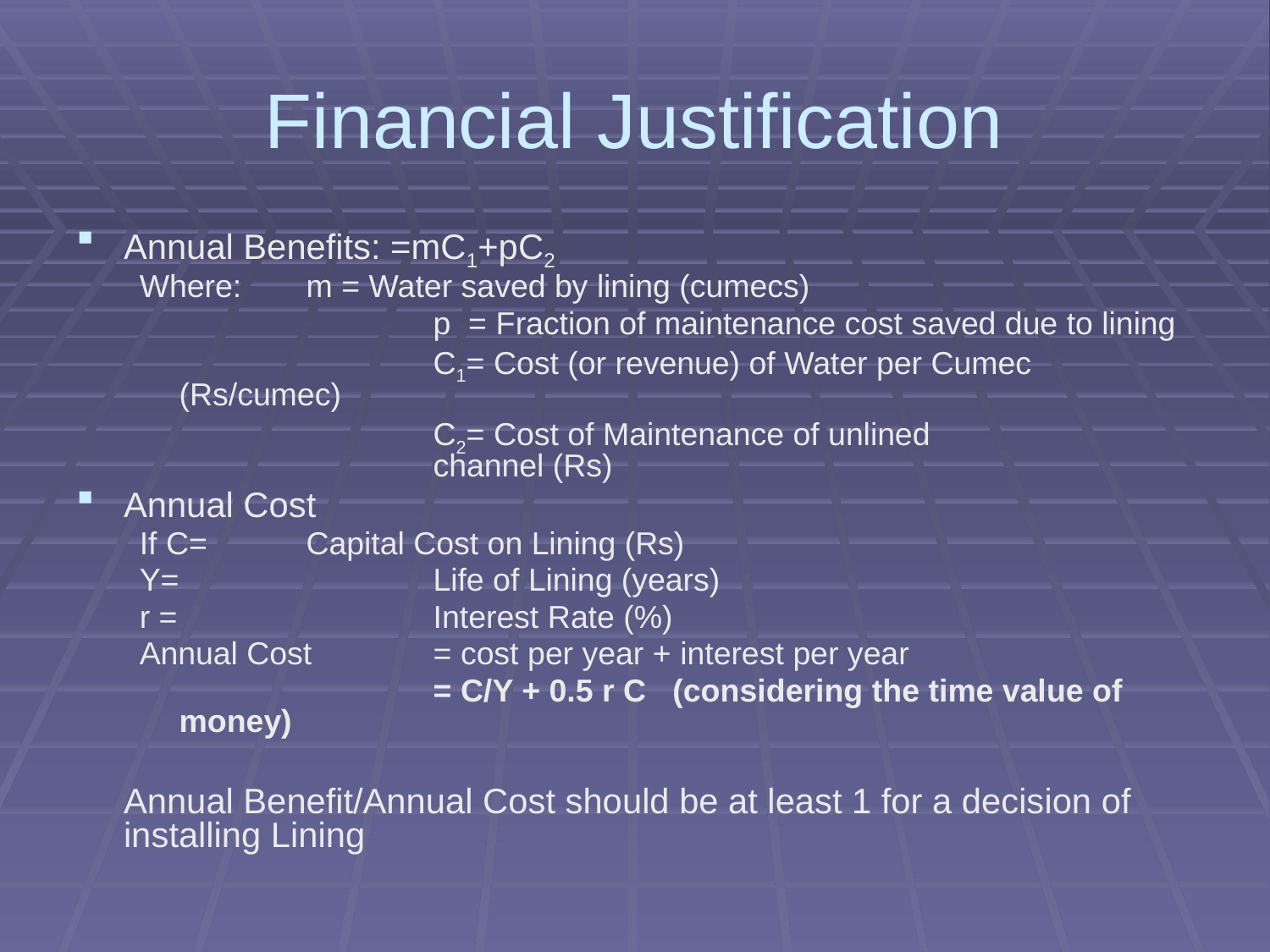

# Financial Justification
Annual Benefits: =mC1+pC2
Where: 	m = Water saved by lining (cumecs)
			p  = Fraction of maintenance cost saved due to lining
			C1= Cost (or revenue) of Water per Cumec (Rs/cumec)
			C2= Cost of Maintenance of unlined 				channel (Rs)
Annual Cost
If C= 	Capital Cost on Lining (Rs)
Y= 		Life of Lining (years)
r = 		Interest Rate (%)
Annual Cost 	= cost per year + interest per year
			= C/Y + 0.5 r C   (considering the time value of money)

	Annual Benefit/Annual Cost should be at least 1 for a decision of installing Lining